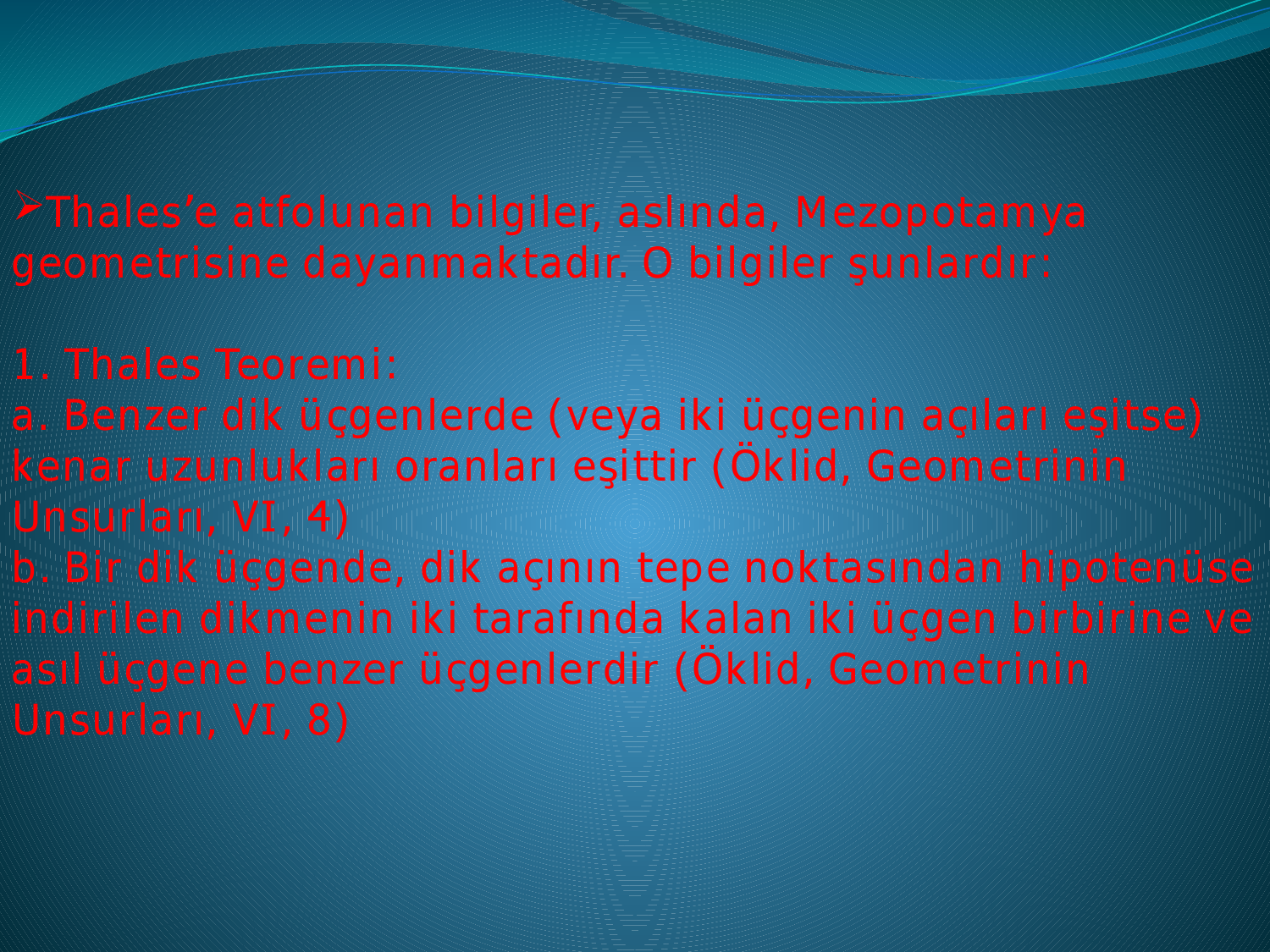

Thales’e atfolunan bilgiler, aslında, Mezopotamya geometrisine dayanmaktadır. O bilgiler şunlardır:
1. Thales Teoremi:
a. Benzer dik üçgenlerde (veya iki üçgenin açıları eşitse) kenar uzunlukları oranları eşittir (Öklid, Geometrinin Unsurları, VI, 4) 
b. Bir dik üçgende, dik açının tepe noktasından hipotenüse indirilen dikmenin iki tarafında kalan iki üçgen birbirine ve asıl üçgene benzer üçgenlerdir (Öklid, Geometrinin Unsurları, VI, 8)